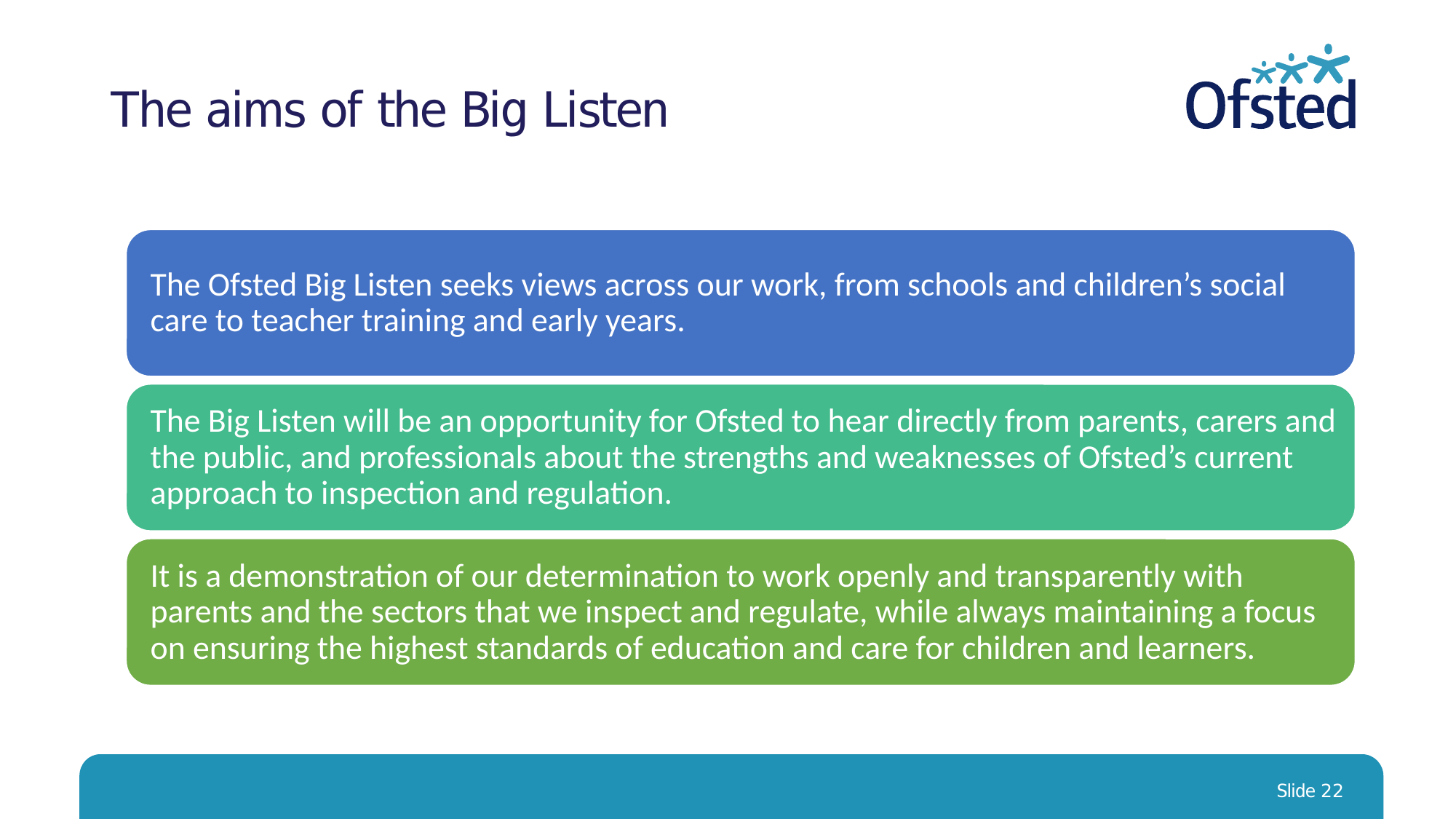

# The aims of the Big Listen
The Ofsted Big Listen seeks views across our work, from schools and children’s social care to teacher training and early years.
The Big Listen will be an opportunity for Ofsted to hear directly from parents, carers and the public, and professionals about the strengths and weaknesses of Ofsted’s current approach to inspection and regulation.
It is a demonstration of our determination to work openly and transparently with parents and the sectors that we inspect and regulate, while always maintaining a focus on ensuring the highest standards of education and care for children and learners.

Slide 22